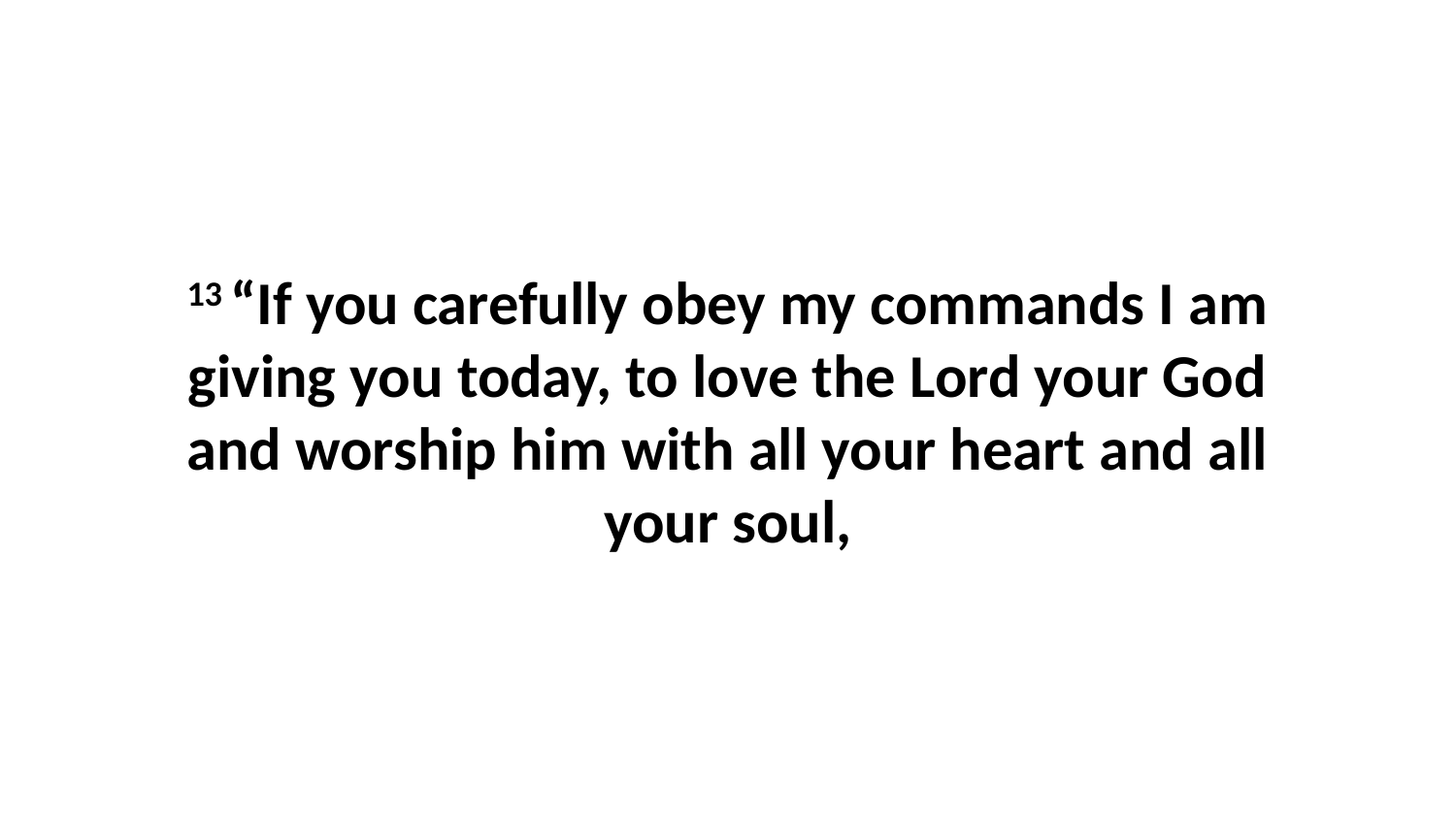

13 “If you carefully obey my commands I am giving you today, to love the Lord your God and worship him with all your heart and all your soul,